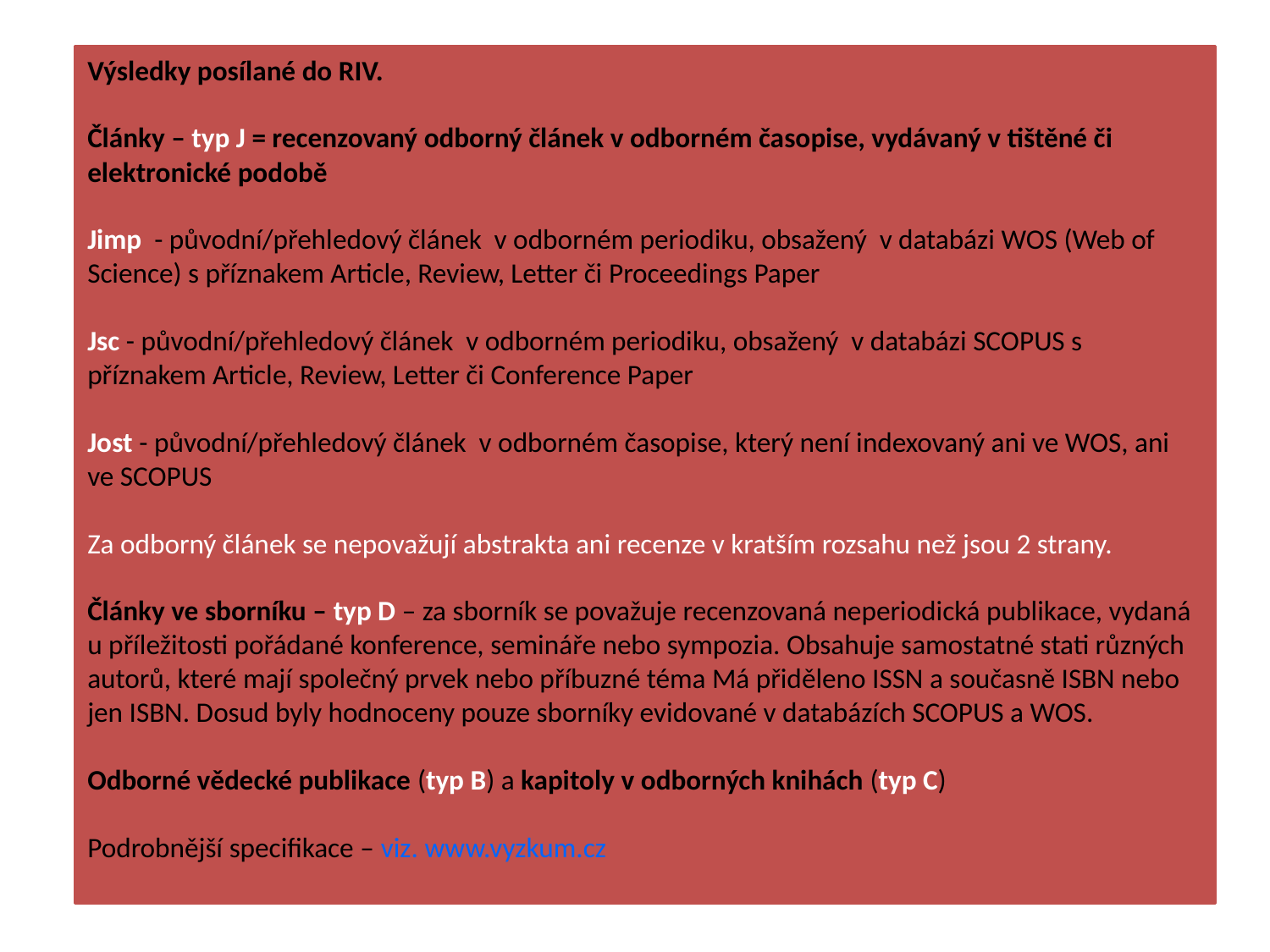

Výsledky posílané do RIV.

Články – typ J = recenzovaný odborný článek v odborném časopise, vydávaný v tištěné či elektronické podobě

Jimp  - původní/přehledový článek  v odborném periodiku, obsažený  v databázi WOS (Web of Science) s příznakem Article, Review, Letter či Proceedings Paper

Jsc - původní/přehledový článek  v odborném periodiku, obsažený  v databázi SCOPUS s příznakem Article, Review, Letter či Conference Paper

Jost - původní/přehledový článek  v odborném časopise, který není indexovaný ani ve WOS, ani ve SCOPUS

Za odborný článek se nepovažují abstrakta ani recenze v kratším rozsahu než jsou 2 strany.

Články ve sborníku – typ D – za sborník se považuje recenzovaná neperiodická publikace, vydaná u příležitosti pořádané konference, semináře nebo sympozia. Obsahuje samostatné stati různých autorů, které mají společný prvek nebo příbuzné téma Má přiděleno ISSN a současně ISBN nebo jen ISBN. Dosud byly hodnoceny pouze sborníky evidované v databázích SCOPUS a WOS.

Odborné vědecké publikace (typ B) a kapitoly v odborných knihách (typ C)

Podrobnější specifikace – viz. www.vyzkum.cz